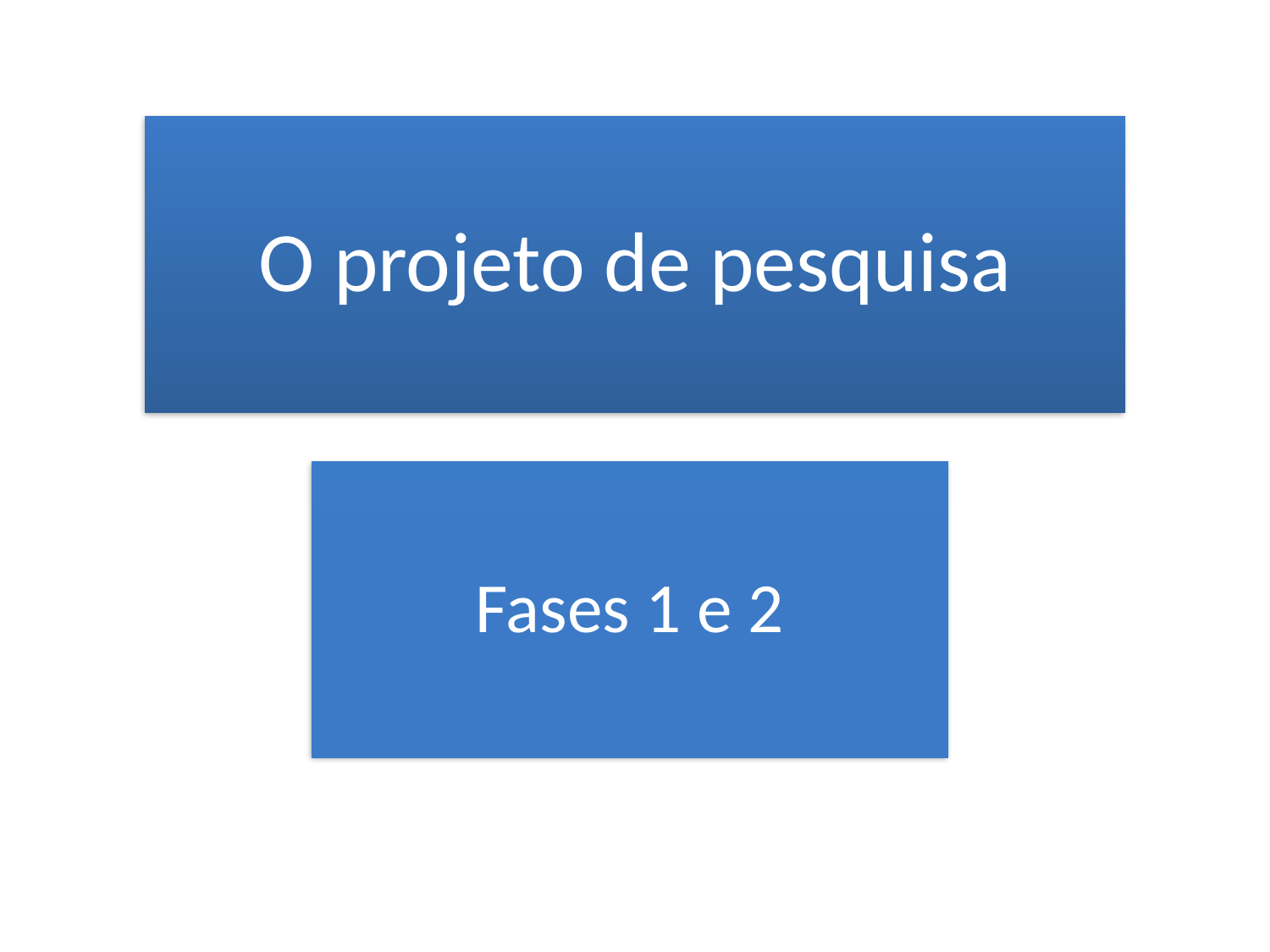

O projeto de pesquisa
Fases 1 e 2